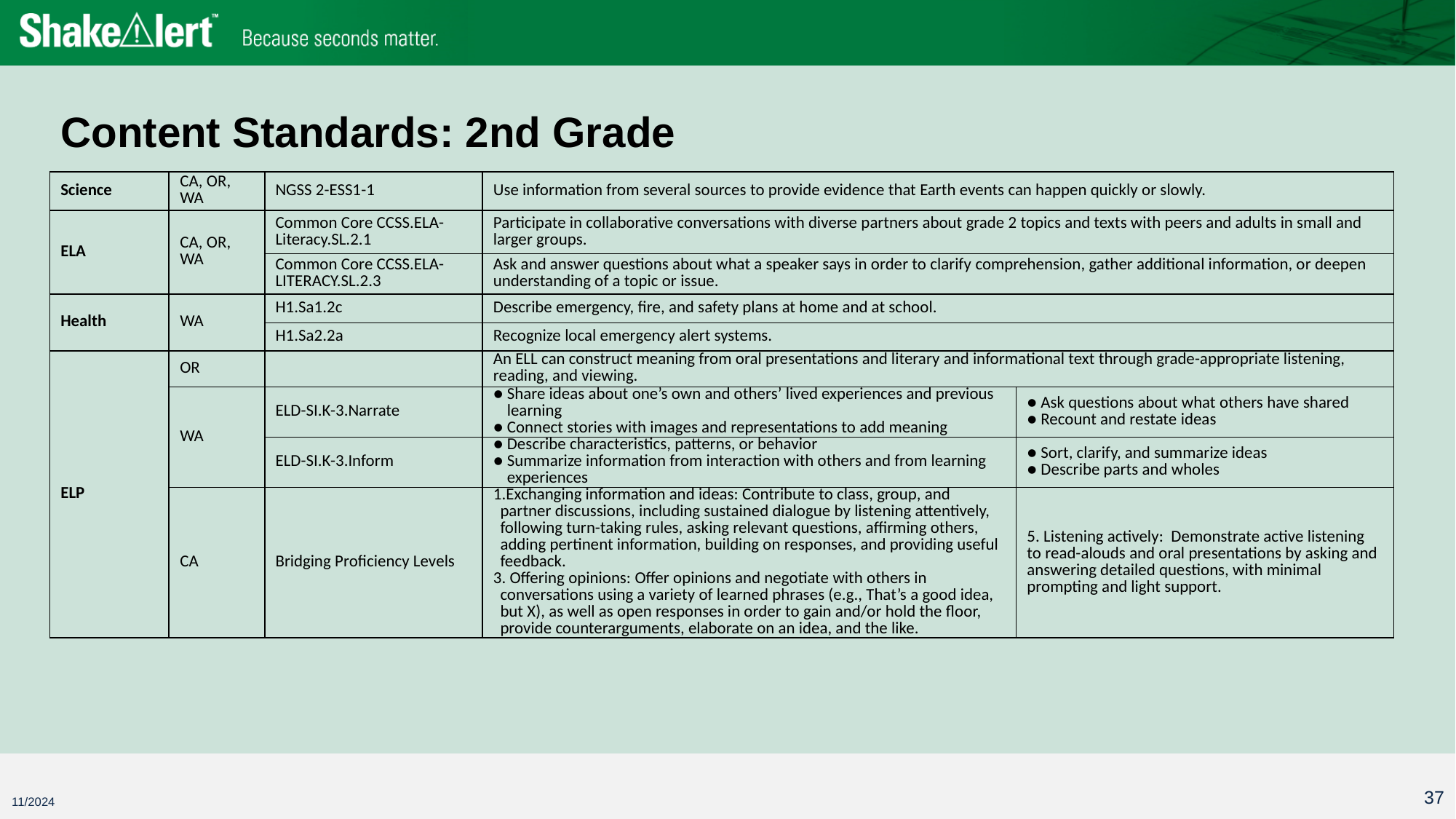

# Content Standards: 2nd Grade
| Science | CA, OR, WA | NGSS 2-ESS1-1 | Use information from several sources to provide evidence that Earth events can happen quickly or slowly. |  |
| --- | --- | --- | --- | --- |
| ELA | CA, OR, WA | Common Core CCSS.ELA-Literacy.SL.2.1 | Participate in collaborative conversations with diverse partners about grade 2 topics and texts with peers and adults in small and larger groups. |  |
|  |  | Common Core CCSS.ELA-LITERACY.SL.2.3 | Ask and answer questions about what a speaker says in order to clarify comprehension, gather additional information, or deepen understanding of a topic or issue. |  |
| Health | WA | H1.Sa1.2c | Describe emergency, fire, and safety plans at home and at school. |  |
|  |  | H1.Sa2.2a | Recognize local emergency alert systems. |  |
| ELP | OR |  | An ELL can construct meaning from oral presentations and literary and informational text through grade-appropriate listening, reading, and viewing. |  |
|  | WA | ELD-SI.K-3.Narrate | Share ideas about one’s own and others’ lived experiences and previous learning Connect stories with images and representations to add meaning | Ask questions about what others have shared Recount and restate ideas |
|  |  | ELD-SI.K-3.Inform | Describe characteristics, patterns, or behavior Summarize information from interaction with others and from learning experiences | Sort, clarify, and summarize ideas Describe parts and wholes |
|  | CA | Bridging Proficiency Levels | Exchanging information and ideas: Contribute to class, group, and partner discussions, including sustained dialogue by listening attentively, following turn-taking rules, asking relevant questions, affirming others, adding pertinent information, building on responses, and providing useful feedback. 3. Offering opinions: Offer opinions and negotiate with others in conversations using a variety of learned phrases (e.g., That’s a good idea, but X), as well as open responses in order to gain and/or hold the floor, provide counterarguments, elaborate on an idea, and the like. | 5. Listening actively: Demonstrate active listening to read-alouds and oral presentations by asking and answering detailed questions, with minimal prompting and light support. |
37
11/2024